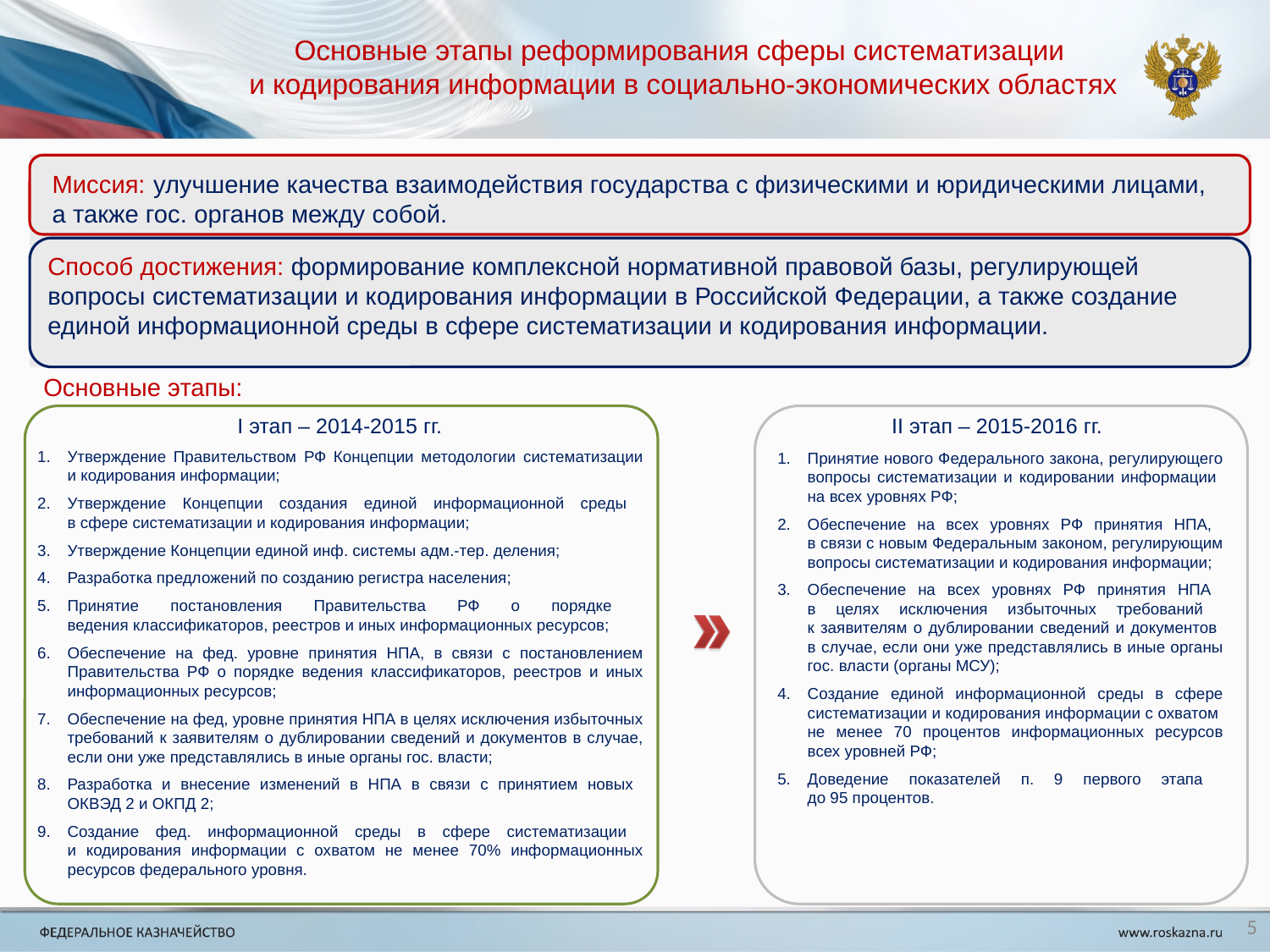

Основные этапы реформирования сферы систематизации
и кодирования информации в социально-экономических областях

Миссия: улучшение качества взаимодействия государства с физическими и юридическими лицами, а также гос. органов между собой.

Способ достижения: формирование комплексной нормативной правовой базы, регулирующей вопросы систематизации и кодирования информации в Российской Федерации, а также создание единой информационной среды в сфере систематизации и кодирования информации.
Основные этапы:

I этап – 2014-2015 гг.
Утверждение Правительством РФ Концепции методологии систематизации
и кодирования информации;
Утверждение Концепции создания единой информационной среды
в сфере систематизации и кодирования информации;
Утверждение Концепции единой инф. системы адм.-тер. деления;
Разработка предложений по созданию регистра населения;
Принятие постановления Правительства РФ о порядке
ведения классификаторов, реестров и иных информационных ресурсов;
Обеспечение на фед. уровне принятия НПА, в связи с постановлением Правительства РФ о порядке ведения классификаторов, реестров и иных информационных ресурсов;
Обеспечение на фед, уровне принятия НПА в целях исключения избыточных требований к заявителям о дублировании сведений и документов в случае, если они уже представлялись в иные органы гос. власти;
Разработка и внесение изменений в НПА в связи с принятием новых
ОКВЭД 2 и ОКПД 2;
Создание фед. информационной среды в сфере систематизации
и кодирования информации с охватом не менее 70% информационных ресурсов федерального уровня.

II этап – 2015-2016 гг.
Принятие нового Федерального закона, регулирующего вопросы систематизации и кодировании информации
на всех уровнях РФ;
Обеспечение на всех уровнях РФ принятия НПА,
в связи с новым Федеральным законом, регулирующим вопросы систематизации и кодирования информации;
Обеспечение на всех уровнях РФ принятия НПА
в целях исключения избыточных требований
к заявителям о дублировании сведений и документов
в случае, если они уже представлялись в иные органы гос. власти (органы МСУ);
Создание единой информационной среды в сфере систематизации и кодирования информации с охватом
не менее 70 процентов информационных ресурсов всех уровней РФ;
Доведение показателей п. 9 первого этапа
до 95 процентов.

5